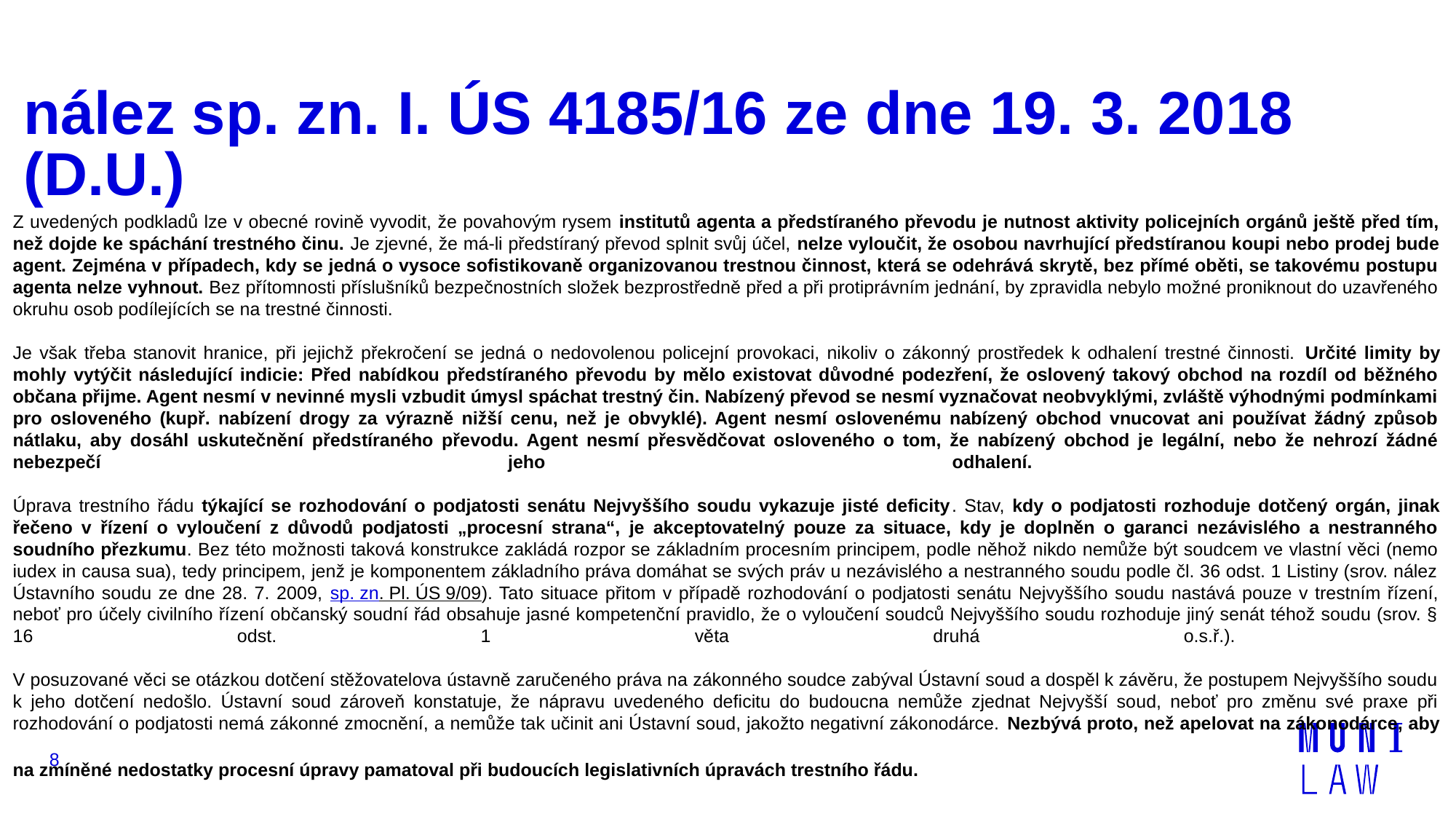

# nález sp. zn. I. ÚS 4185/16 ze dne 19. 3. 2018 (D.U.)
Z uvedených podkladů lze v obecné rovině vyvodit, že povahovým rysem institutů agenta a předstíraného převodu je nutnost aktivity policejních orgánů ještě před tím, než dojde ke spáchání trestného činu. Je zjevné, že má-li předstíraný převod splnit svůj účel, nelze vyloučit, že osobou navrhující předstíranou koupi nebo prodej bude agent. Zejména v případech, kdy se jedná o vysoce sofistikovaně organizovanou trestnou činnost, která se odehrává skrytě, bez přímé oběti, se takovému postupu agenta nelze vyhnout. Bez přítomnosti příslušníků bezpečnostních složek bezprostředně před a při protiprávním jednání, by zpravidla nebylo možné proniknout do uzavřeného okruhu osob podílejících se na trestné činnosti.
Je však třeba stanovit hranice, při jejichž překročení se jedná o nedovolenou policejní provokaci, nikoliv o zákonný prostředek k odhalení trestné činnosti. Určité limity by mohly vytýčit následující indicie: Před nabídkou předstíraného převodu by mělo existovat důvodné podezření, že oslovený takový obchod na rozdíl od běžného občana přijme. Agent nesmí v nevinné mysli vzbudit úmysl spáchat trestný čin. Nabízený převod se nesmí vyznačovat neobvyklými, zvláště výhodnými podmínkami pro osloveného (kupř. nabízení drogy za výrazně nižší cenu, než je obvyklé). Agent nesmí oslovenému nabízený obchod vnucovat ani používat žádný způsob nátlaku, aby dosáhl uskutečnění předstíraného převodu. Agent nesmí přesvědčovat osloveného o tom, že nabízený obchod je legální, nebo že nehrozí žádné nebezpečí jeho odhalení.
Úprava trestního řádu týkající se rozhodování o podjatosti senátu Nejvyššího soudu vykazuje jisté deficity. Stav, kdy o podjatosti rozhoduje dotčený orgán, jinak řečeno v řízení o vyloučení z důvodů podjatosti „procesní strana“, je akceptovatelný pouze za situace, kdy je doplněn o garanci nezávislého a nestranného soudního přezkumu. Bez této možnosti taková konstrukce zakládá rozpor se základním procesním principem, podle něhož nikdo nemůže být soudcem ve vlastní věci (nemo iudex in causa sua), tedy principem, jenž je komponentem základního práva domáhat se svých práv u nezávislého a nestranného soudu podle čl. 36 odst. 1 Listiny (srov. nález Ústavního soudu ze dne 28. 7. 2009, sp. zn. Pl. ÚS 9/09). Tato situace přitom v případě rozhodování o podjatosti senátu Nejvyššího soudu nastává pouze v trestním řízení, neboť pro účely civilního řízení občanský soudní řád obsahuje jasné kompetenční pravidlo, že o vyloučení soudců Nejvyššího soudu rozhoduje jiný senát téhož soudu (srov. § 16 odst. 1 věta druhá o.s.ř.).
V posuzované věci se otázkou dotčení stěžovatelova ústavně zaručeného práva na zákonného soudce zabýval Ústavní soud a dospěl k závěru, že postupem Nejvyššího soudu k jeho dotčení nedošlo. Ústavní soud zároveň konstatuje, že nápravu uvedeného deficitu do budoucna nemůže zjednat Nejvyšší soud, neboť pro změnu své praxe při rozhodování o podjatosti nemá zákonné zmocnění, a nemůže tak učinit ani Ústavní soud, jakožto negativní zákonodárce. Nezbývá proto, než apelovat na zákonodárce, aby na zmíněné nedostatky procesní úpravy pamatoval při budoucích legislativních úpravách trestního řádu.
8